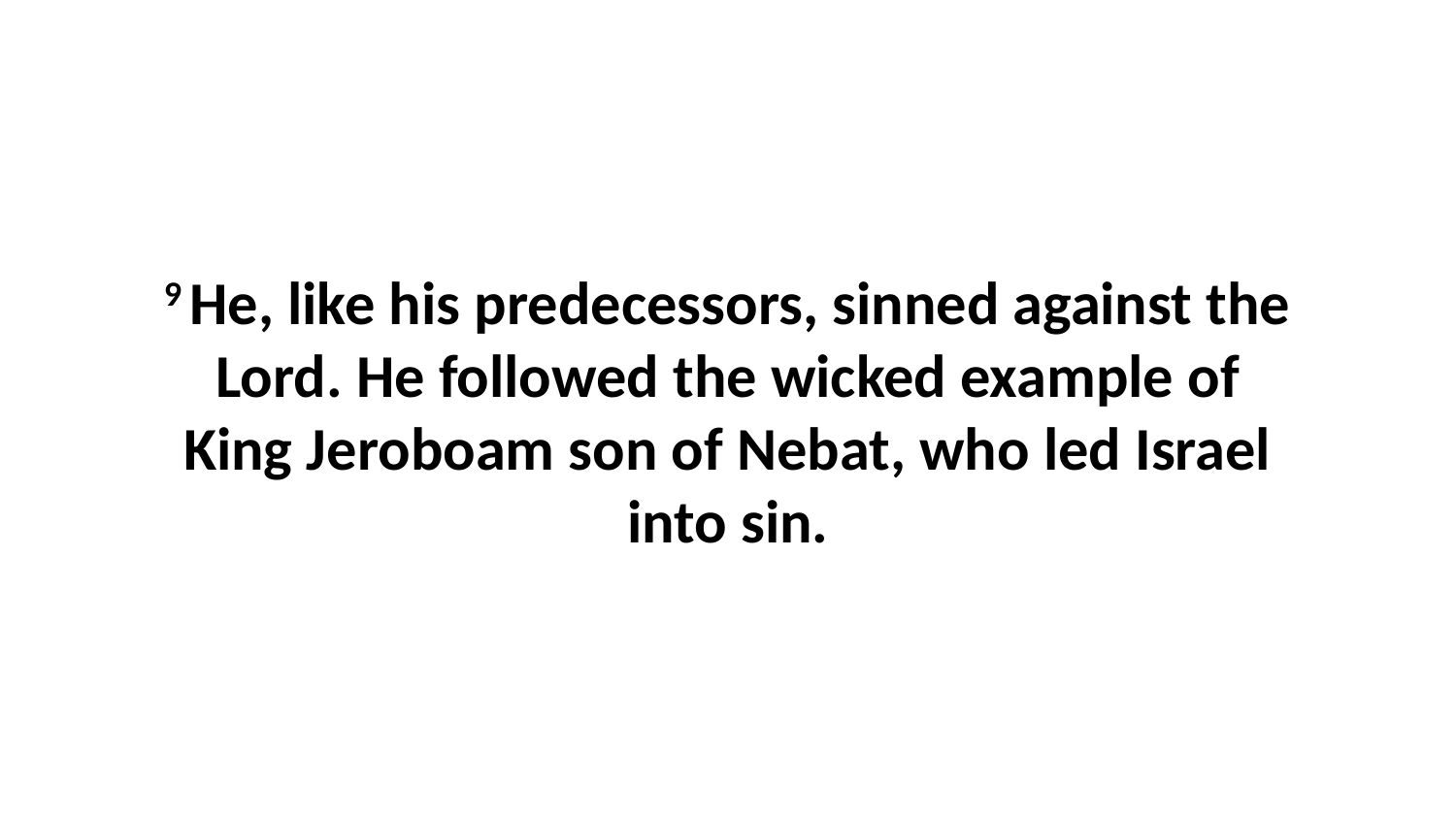

9 He, like his predecessors, sinned against the Lord. He followed the wicked example of King Jeroboam son of Nebat, who led Israel into sin.